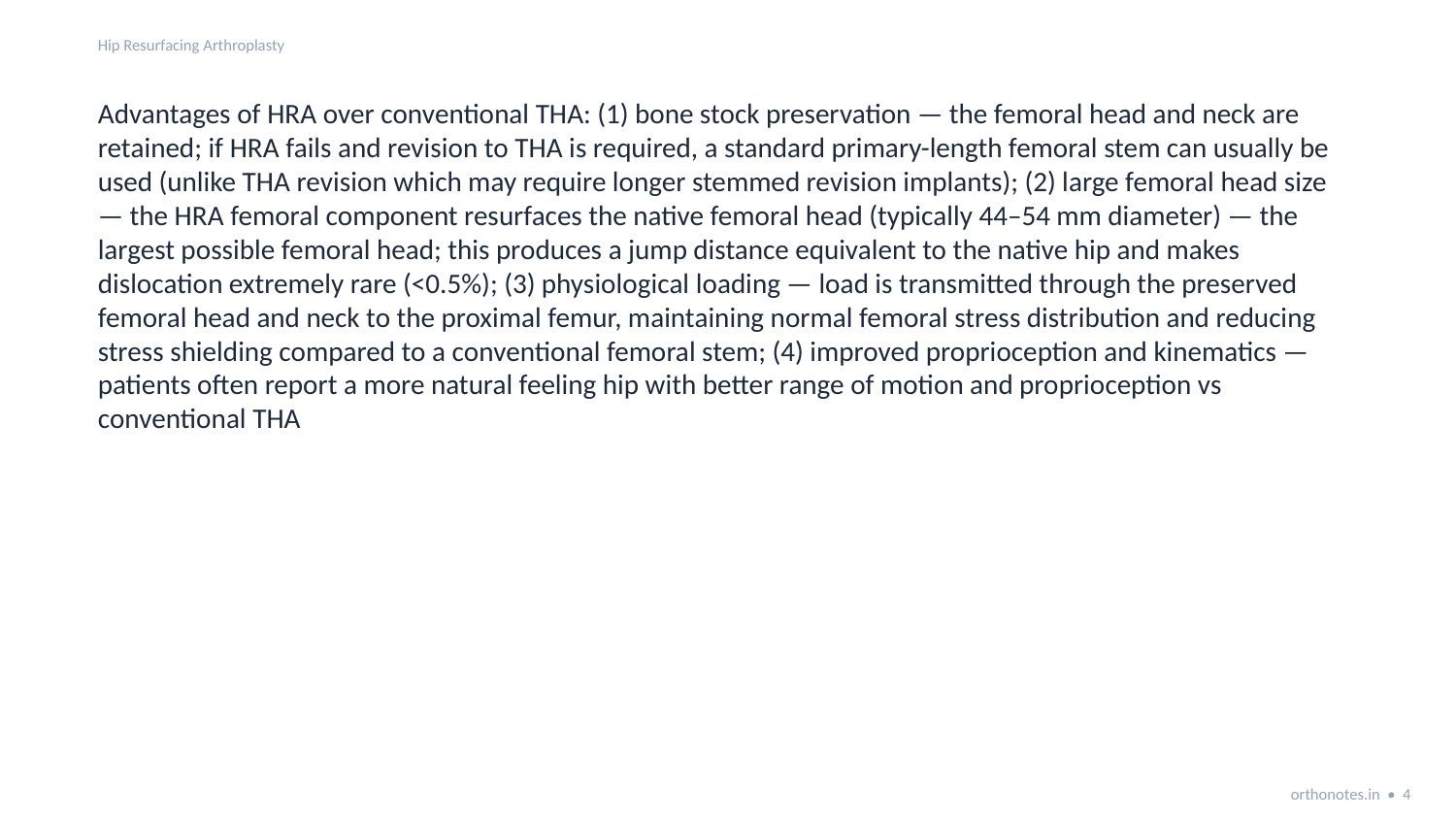

Hip Resurfacing Arthroplasty
Advantages of HRA over conventional THA: (1) bone stock preservation — the femoral head and neck are retained; if HRA fails and revision to THA is required, a standard primary-length femoral stem can usually be used (unlike THA revision which may require longer stemmed revision implants); (2) large femoral head size — the HRA femoral component resurfaces the native femoral head (typically 44–54 mm diameter) — the largest possible femoral head; this produces a jump distance equivalent to the native hip and makes dislocation extremely rare (<0.5%); (3) physiological loading — load is transmitted through the preserved femoral head and neck to the proximal femur, maintaining normal femoral stress distribution and reducing stress shielding compared to a conventional femoral stem; (4) improved proprioception and kinematics — patients often report a more natural feeling hip with better range of motion and proprioception vs conventional THA
orthonotes.in  •  4